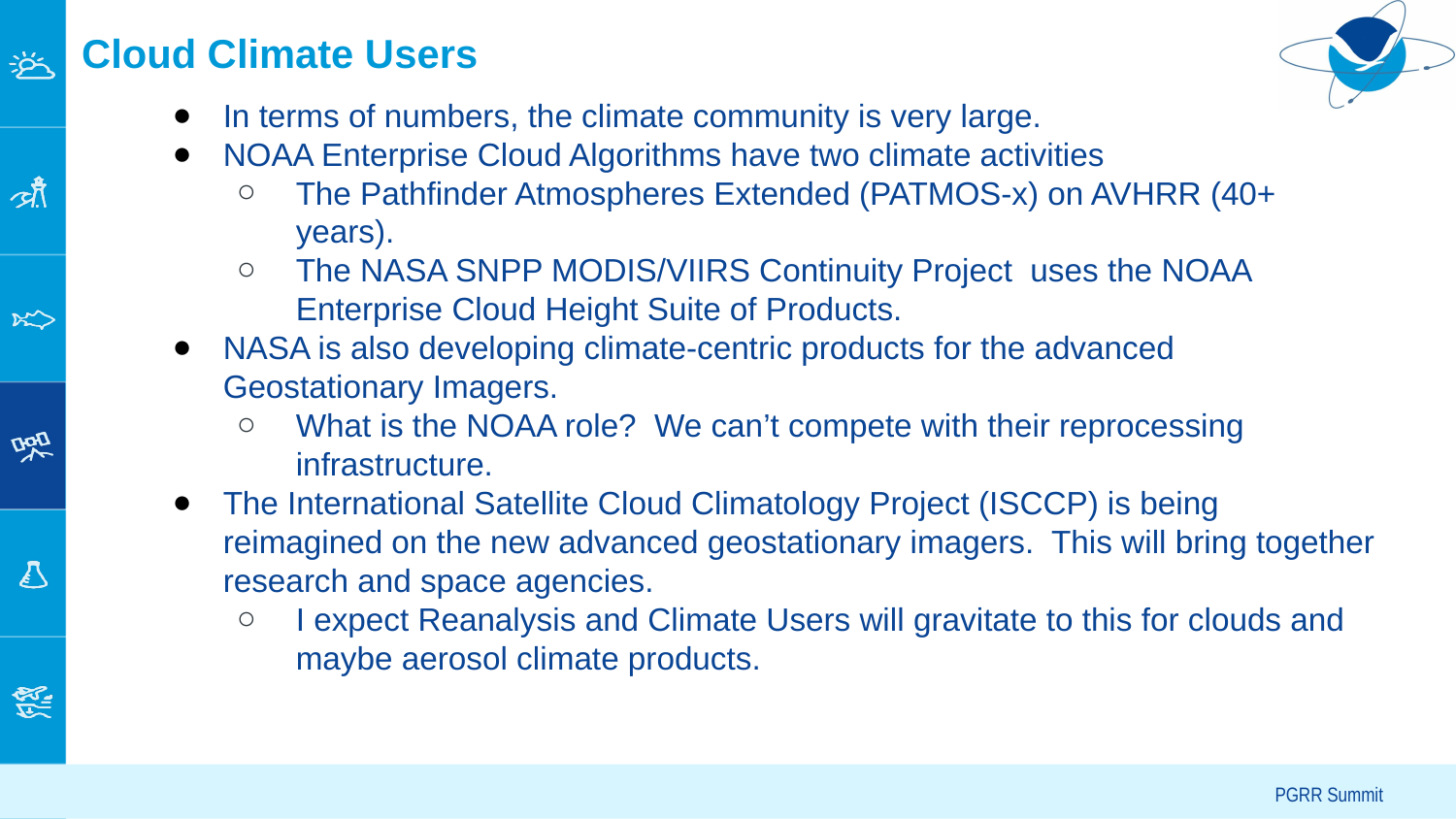

# Cloud Climate Users
In terms of numbers, the climate community is very large.
NOAA Enterprise Cloud Algorithms have two climate activities
The Pathfinder Atmospheres Extended (PATMOS-x) on AVHRR (40+ years).
The NASA SNPP MODIS/VIIRS Continuity Project  uses the NOAA Enterprise Cloud Height Suite of Products.
NASA is also developing climate-centric products for the advanced Geostationary Imagers.
What is the NOAA role?  We can’t compete with their reprocessing infrastructure.
The International Satellite Cloud Climatology Project (ISCCP) is being reimagined on the new advanced geostationary imagers.  This will bring together research and space agencies.
I expect Reanalysis and Climate Users will gravitate to this for clouds and maybe aerosol climate products.